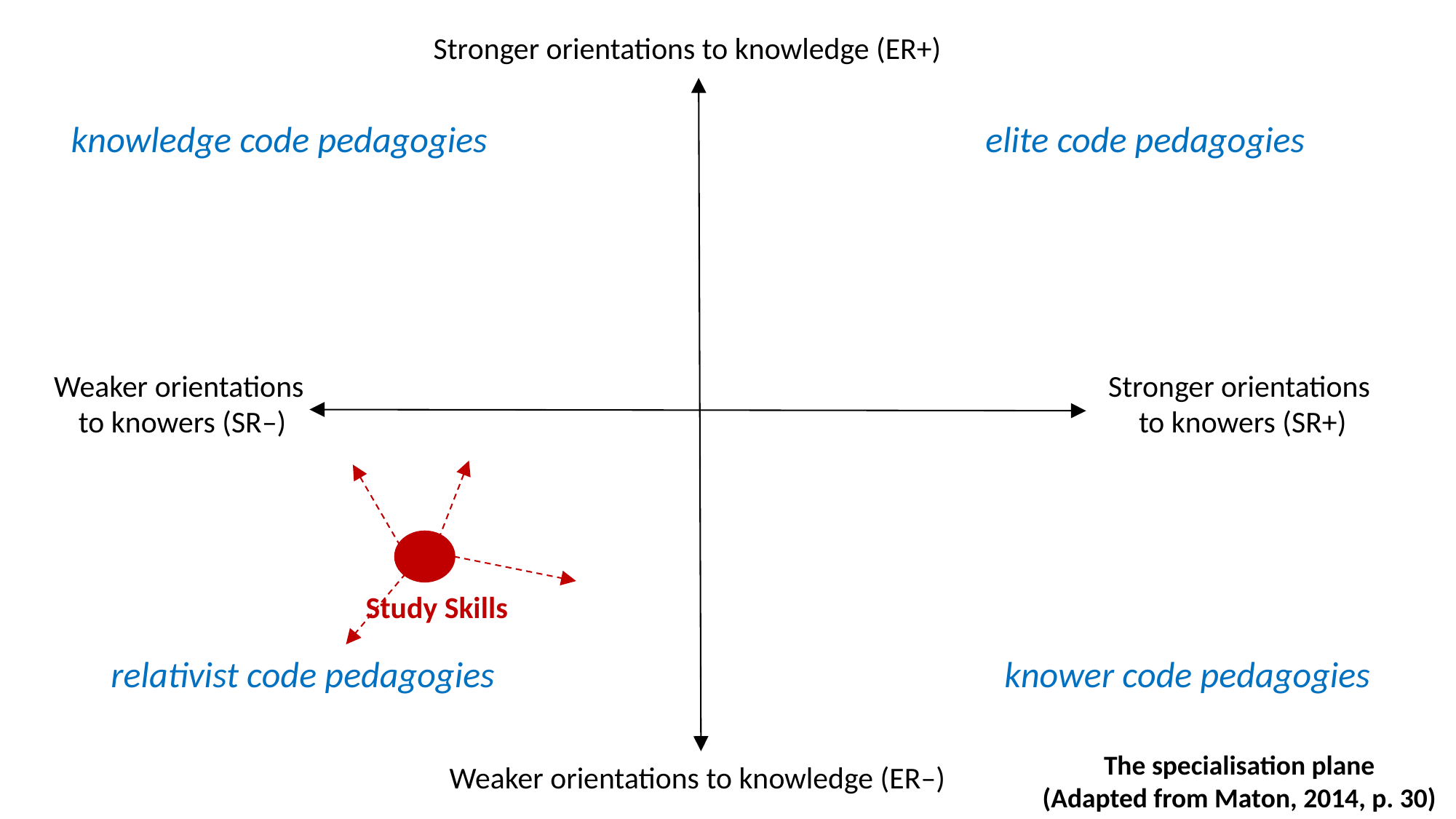

Stronger orientations to knowledge (ER+)
knowledge code pedagogies
elite code pedagogies
Weaker orientations
to knowers (SR–)
Stronger orientations
to knowers (SR+)

 Study Skills
relativist code pedagogies
knower code pedagogies
The specialisation plane
(Adapted from Maton, 2014, p. 30)
Weaker orientations to knowledge (ER–)